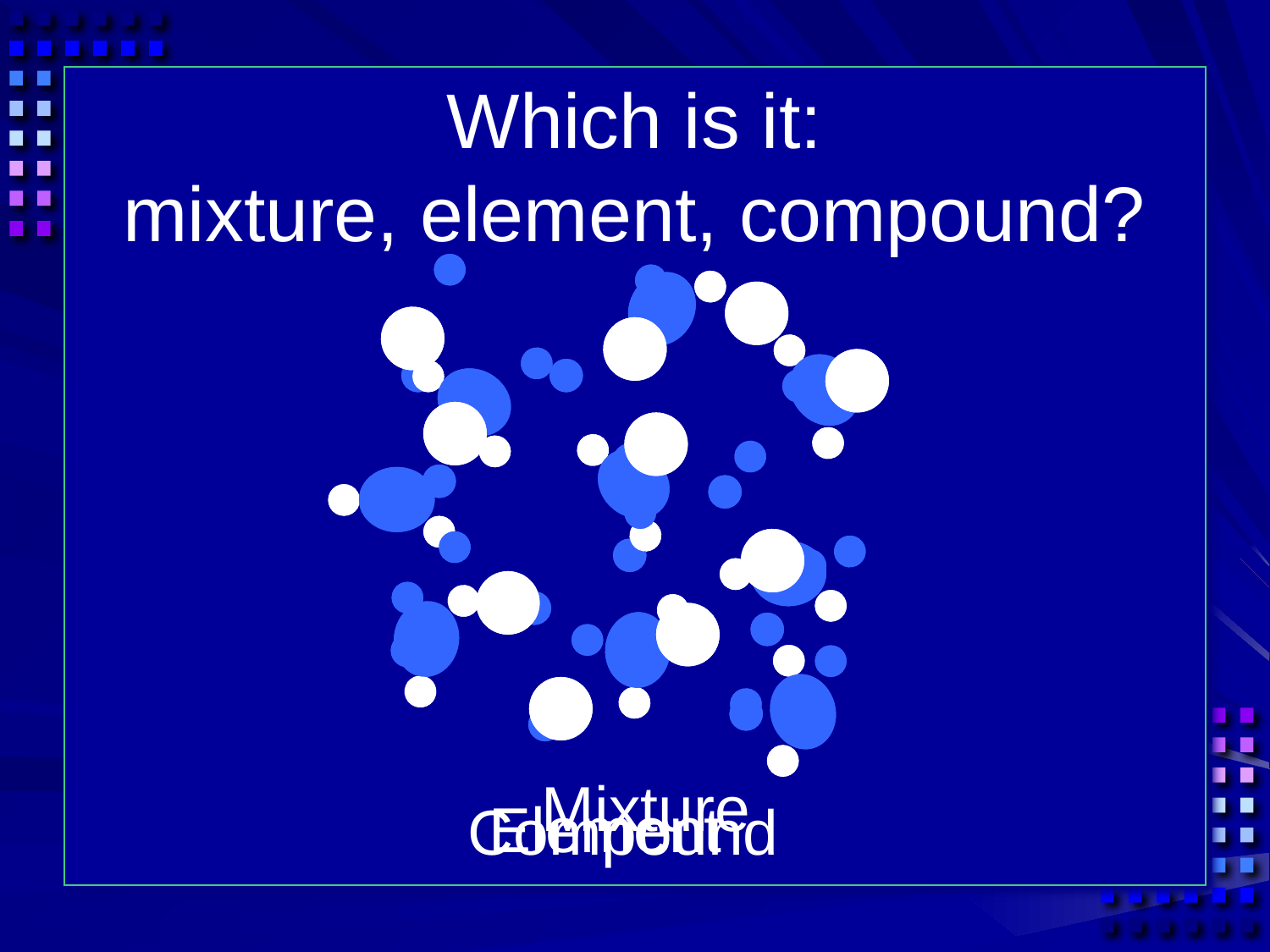

# Which is it: mixture, element, compound?

Compound

Mixture

Element